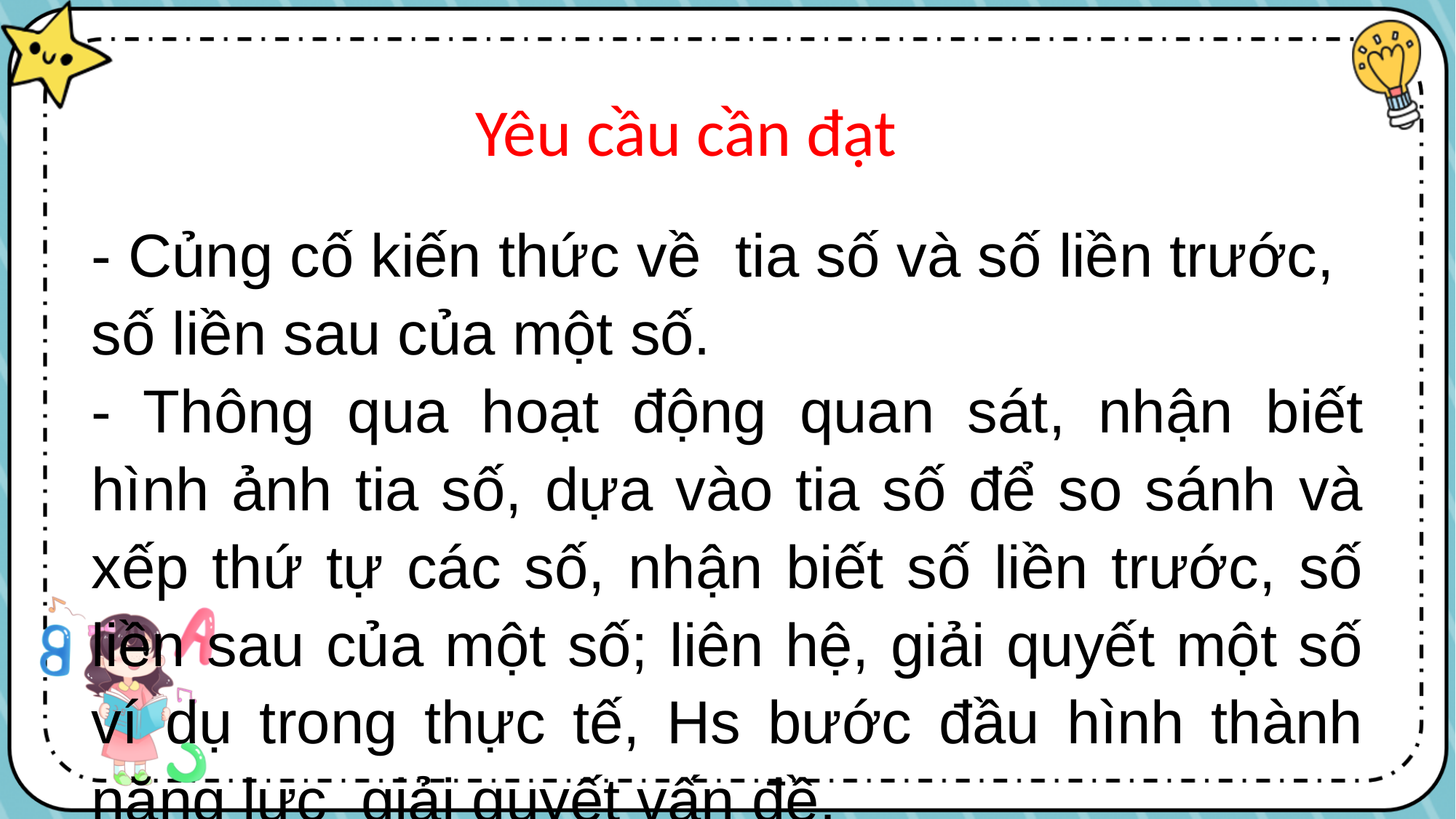

Yêu cầu cần đạt
- Củng cố kiến thức về  tia số và số liền trước, số liền sau của một số.
- Thông qua hoạt động quan sát, nhận biết hình ảnh tia số, dựa vào tia số để so sánh và xếp thứ tự các số, nhận biết số liền trước, số liền sau của một số; liên hệ, giải quyết một số ví dụ trong thực tế, Hs bước đầu hình thành năng lực  giải quyết vấn đề.